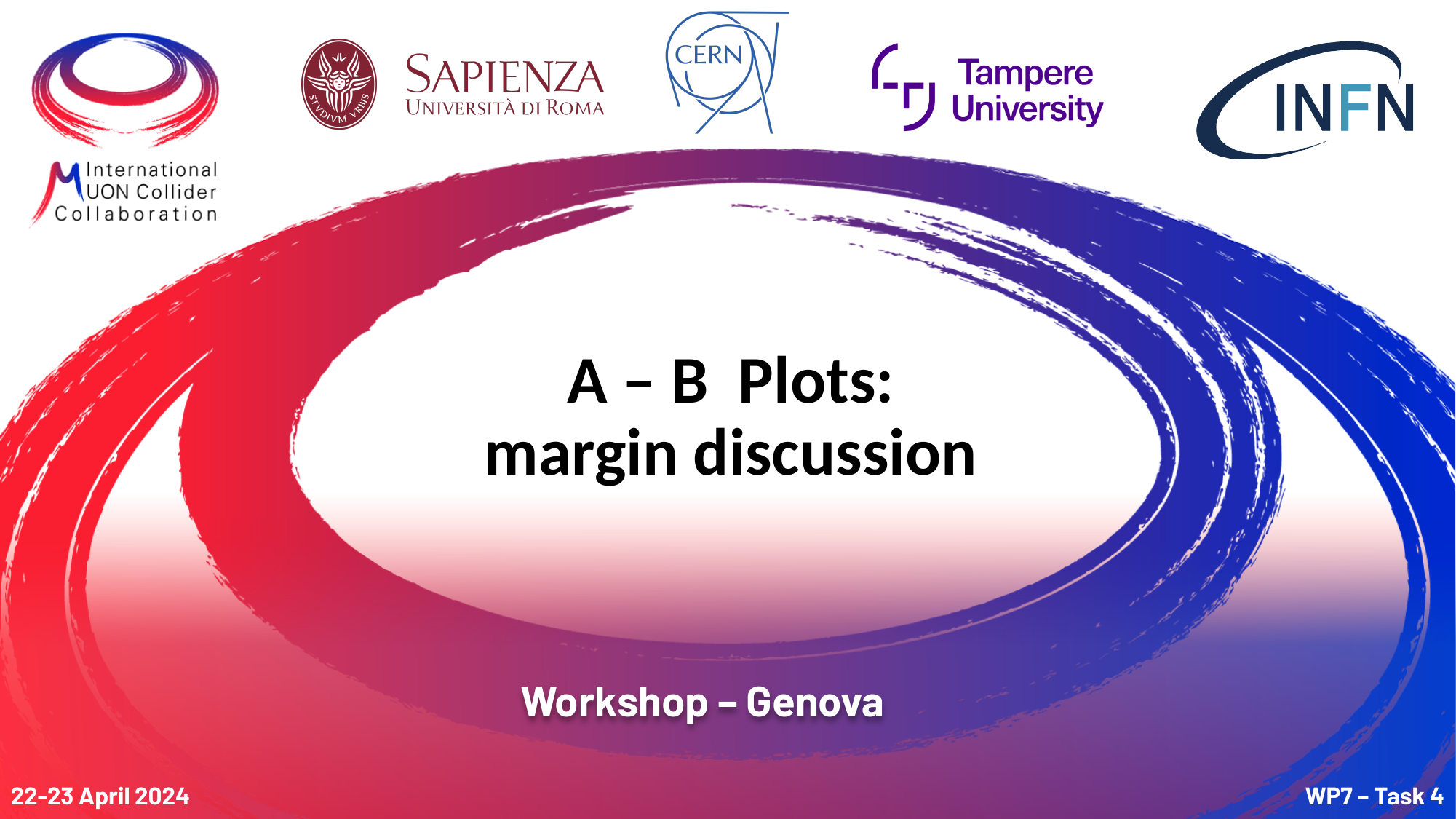

# A – B  Plots: margin discussion
Workshop – Genova
WP7 – Task 4
22-23 April 2024